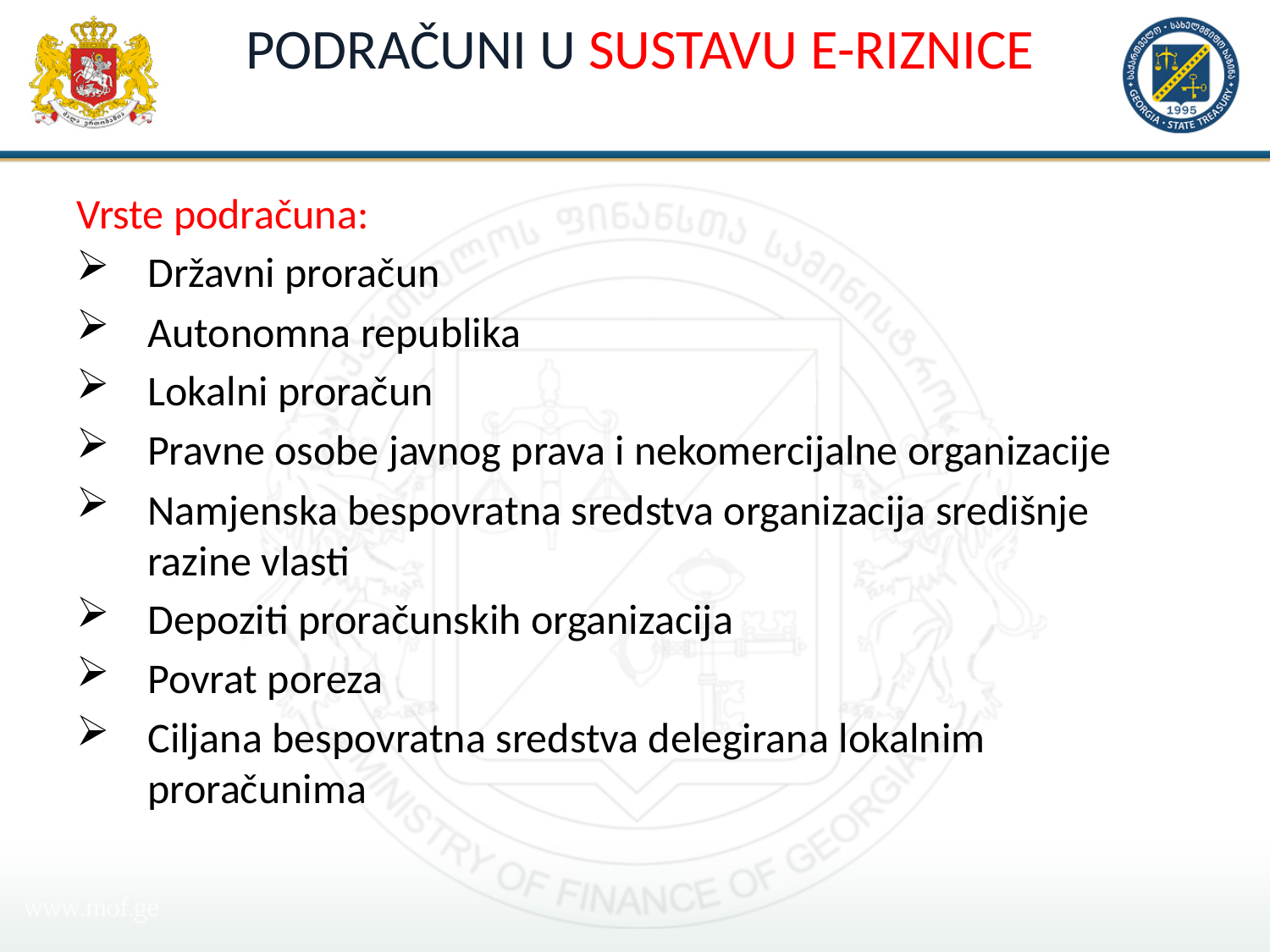

# Podračuni u sustavu e-Riznice
Vrste podračuna:
Državni proračun
Autonomna republika
Lokalni proračun
Pravne osobe javnog prava i nekomercijalne organizacije
Namjenska bespovratna sredstva organizacija središnje razine vlasti
Depoziti proračunskih organizacija
Povrat poreza
Ciljana bespovratna sredstva delegirana lokalnim proračunima